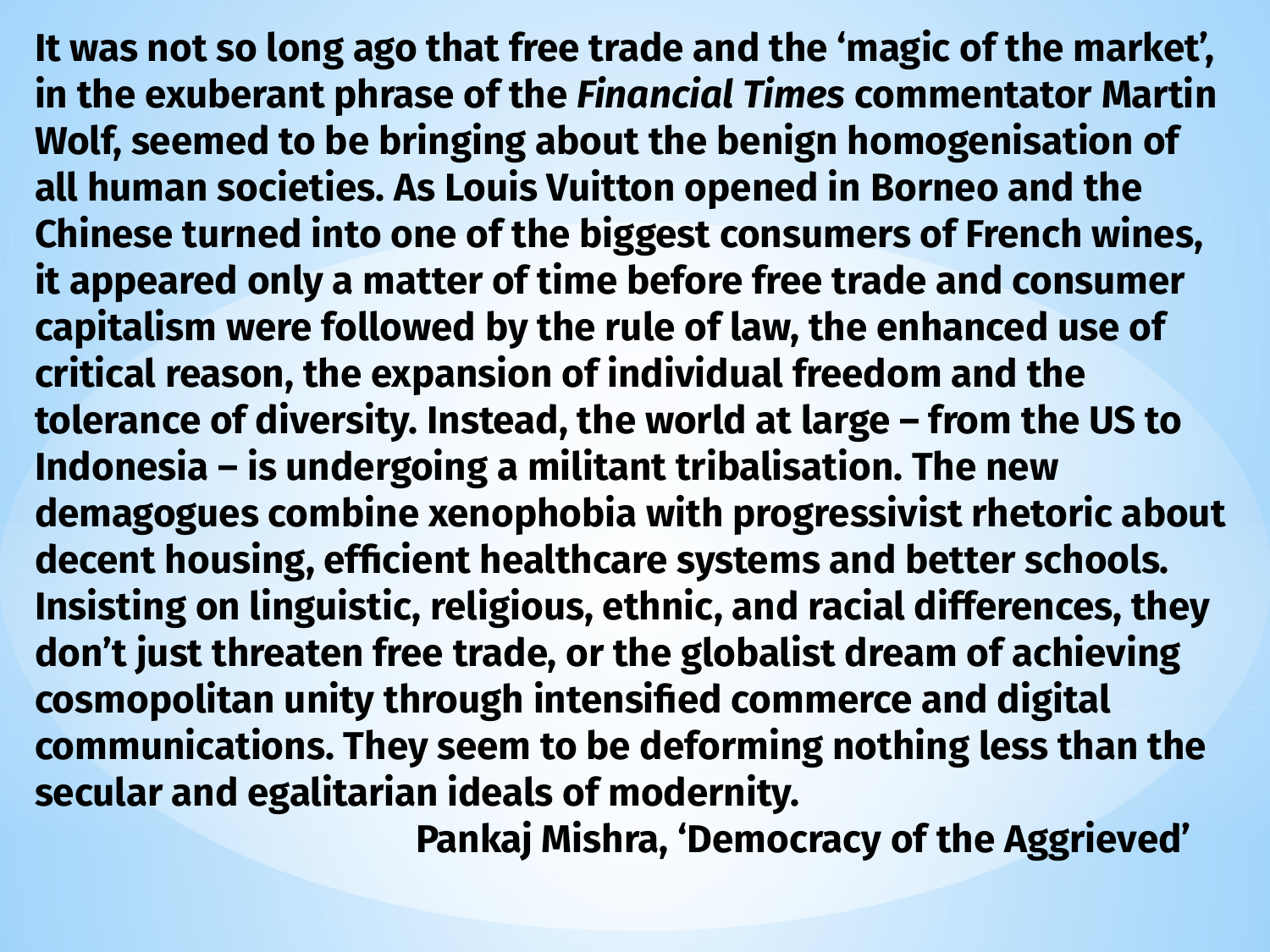

It was not so long ago that free trade and the ‘magic of the market’, in the exuberant phrase of the Financial Times commentator Martin Wolf, seemed to be bringing about the benign homogenisation of all human societies. As Louis Vuitton opened in Borneo and the Chinese turned into one of the biggest consumers of French wines, it appeared only a matter of time before free trade and consumer capitalism were followed by the rule of law, the enhanced use of critical reason, the expansion of individual freedom and the tolerance of diversity. Instead, the world at large – from the US to Indonesia – is undergoing a militant tribalisation. The new demagogues combine xenophobia with progressivist rhetoric about decent housing, efficient healthcare systems and better schools. Insisting on linguistic, religious, ethnic, and racial differences, they don’t just threaten free trade, or the globalist dream of achieving cosmopolitan unity through intensified commerce and digital communications. They seem to be deforming nothing less than the secular and egalitarian ideals of modernity.
			Pankaj Mishra, ‘Democracy of the Aggrieved’